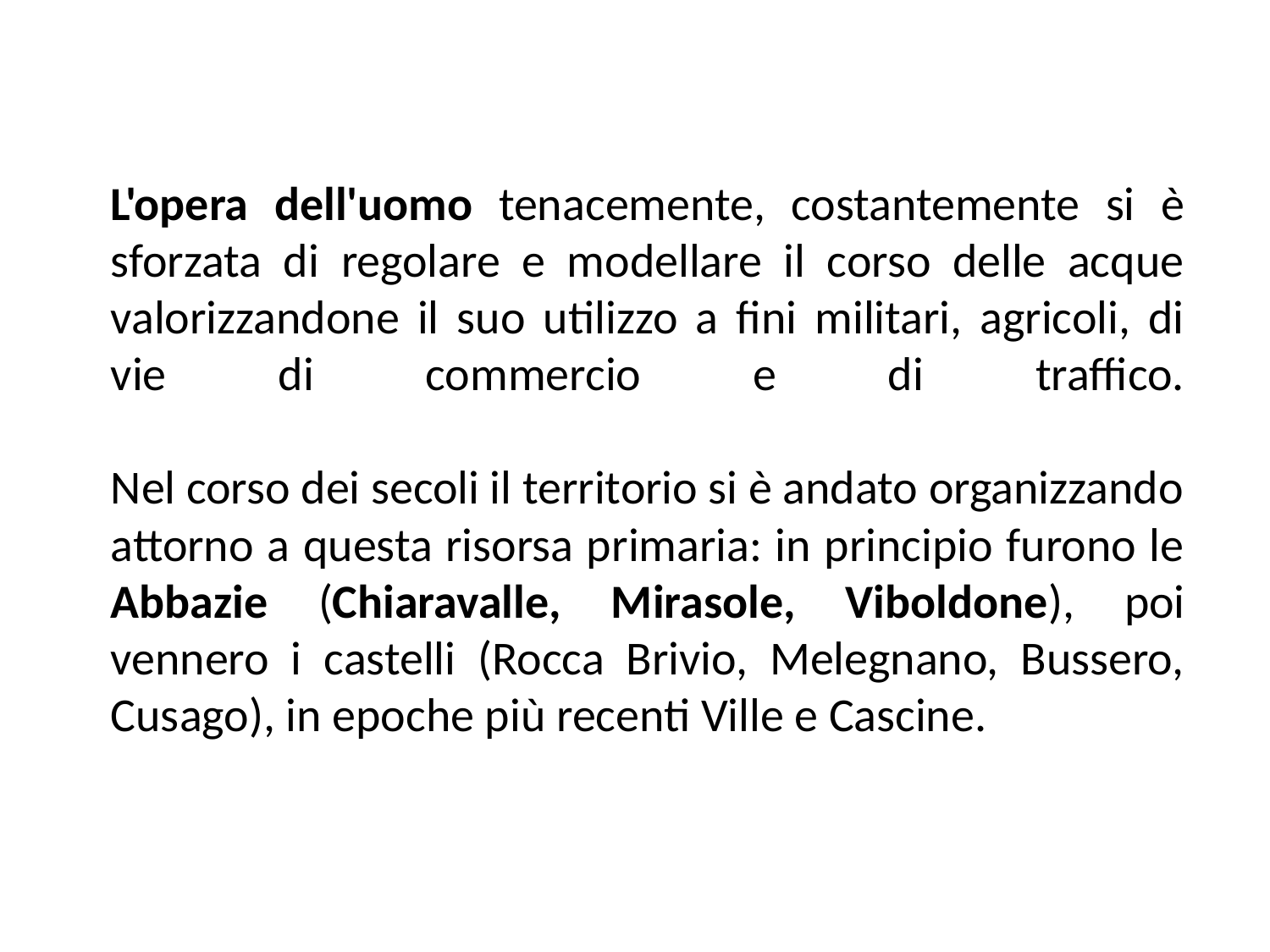

L'opera dell'uomo tenacemente, costantemente si è sforzata di regolare e modellare il corso delle acque valorizzandone il suo utilizzo a fini militari, agricoli, di vie di commercio e di traffico.
Nel corso dei secoli il territorio si è andato organizzando attorno a questa risorsa primaria: in principio furono le Abbazie (Chiaravalle, Mirasole, Viboldone), poi vennero i castelli (Rocca Brivio, Melegnano, Bussero, Cusago), in epoche più recenti Ville e Cascine.